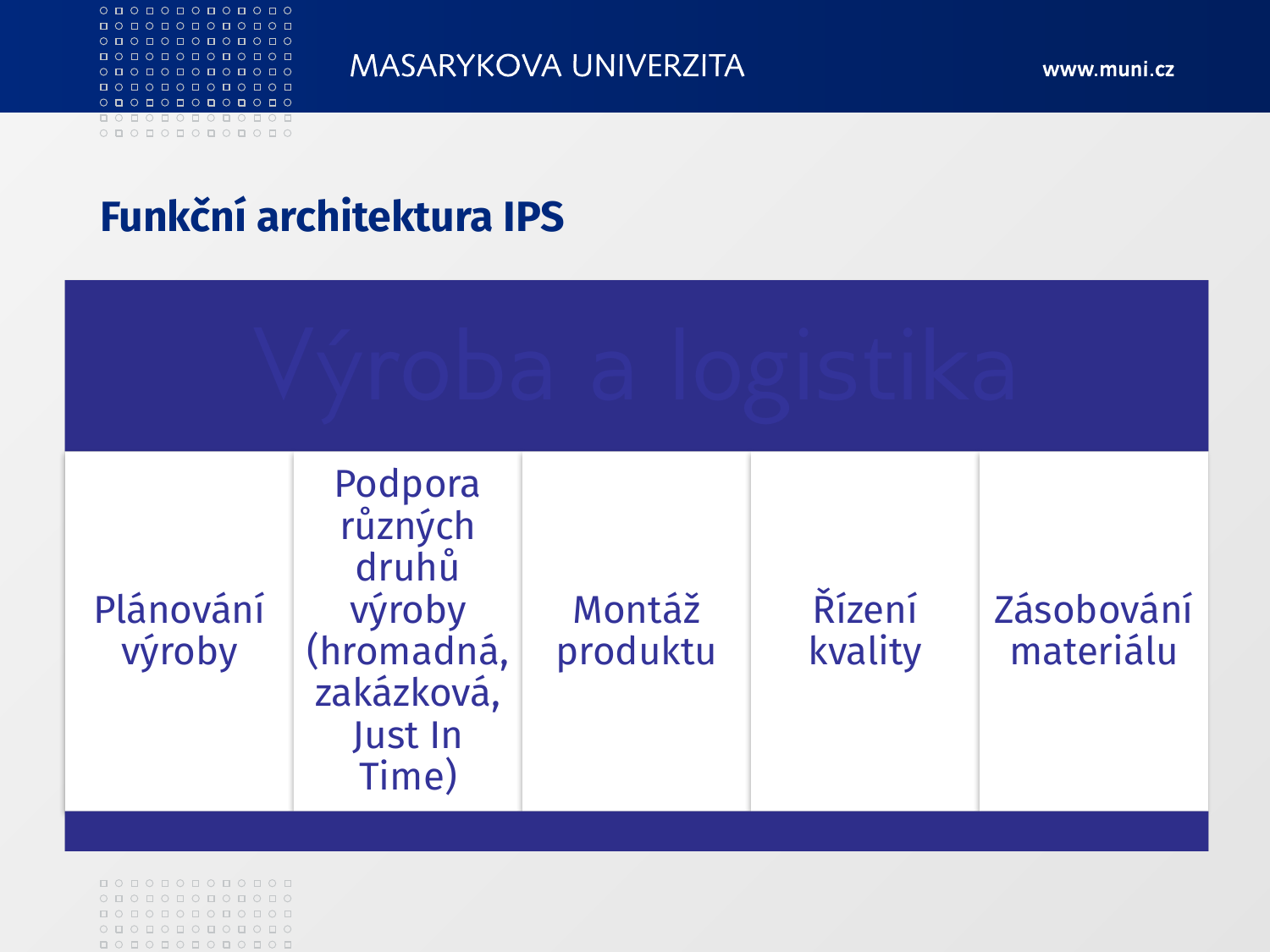

# Funkční architektura IPS
Výroba a logistika
Plánování výroby
Podpora různých druhů výroby (hromadná, zakázková, Just In Time)
Montáž produktu
Řízení kvality
Zásobování materiálu